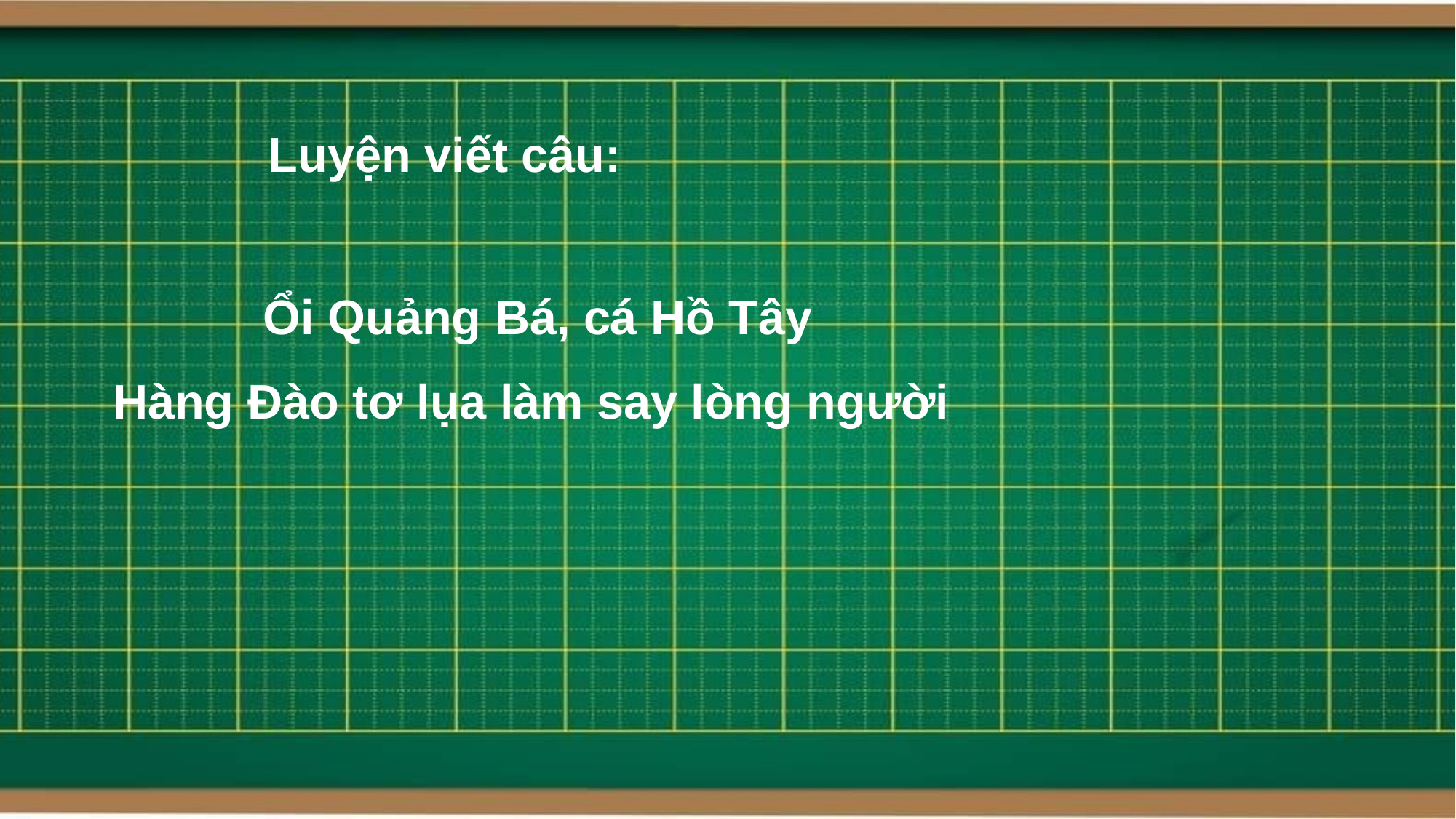

Luyện viết câu:
Ổi Quảng Bá, cá Hồ Tây
Hàng Đào tơ lụa làm say lòng người